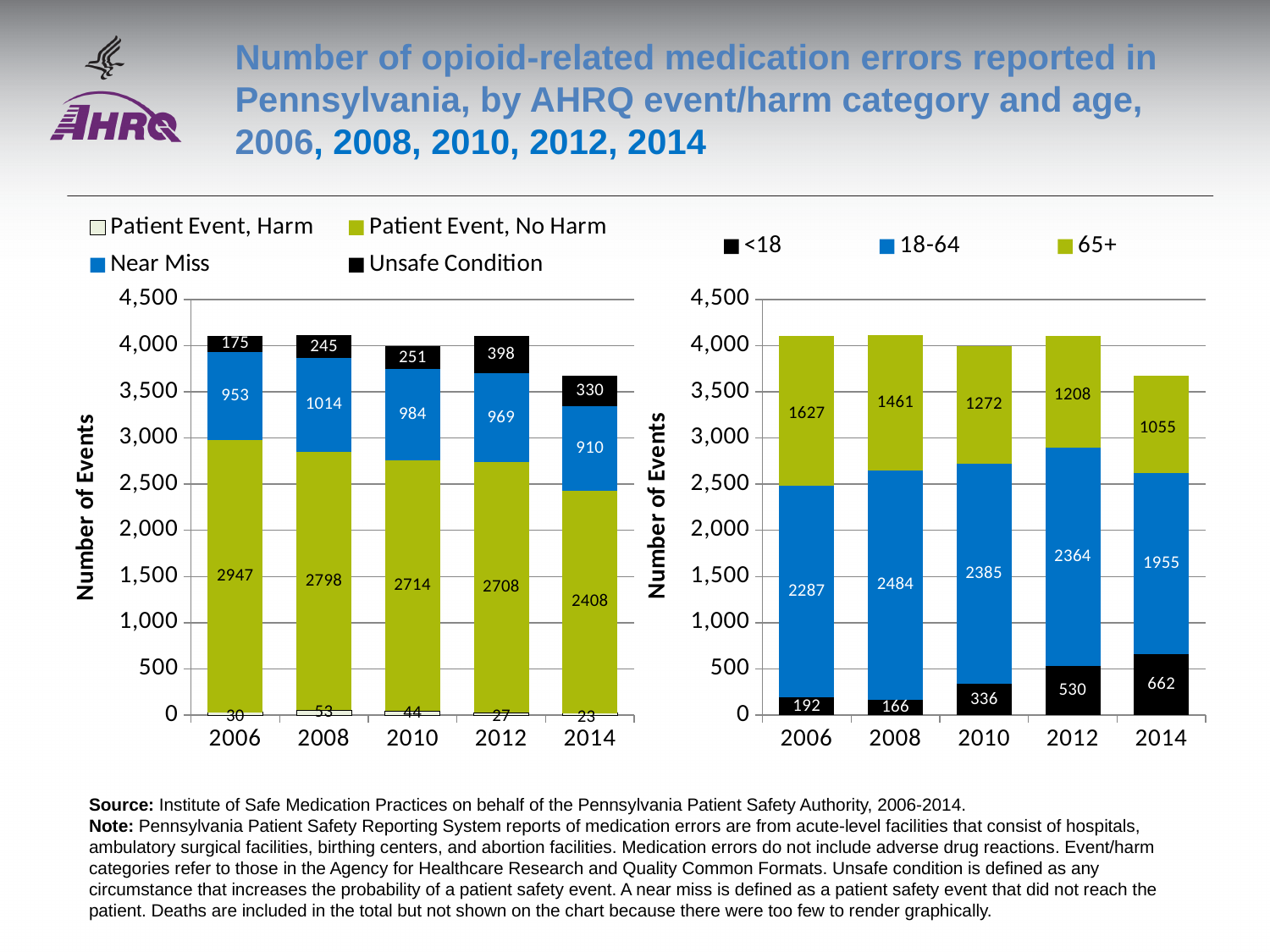

# Number of opioid-related medication errors reported in Pennsylvania, by AHRQ event/harm category and age, 2006, 2008, 2010, 2012, 2014

### Chart

| Category | Patient Event, Harm | Patient Event, No Harm | Near Miss | Unsafe Condition |
|---|---|---|---|---|
| 2006 | 30.0 | 2947.0 | 953.0 | 175.0 |
| 2008 | 53.0 | 2798.0 | 1014.0 | 245.0 |
| 2010 | 44.0 | 2714.0 | 984.0 | 251.0 |
| 2012 | 27.0 | 2708.0 | 969.0 | 398.0 |
| 2014 | 23.0 | 2408.0 | 910.0 | 330.0 |

### Chart

| Category | <18 | 18-64 | 65+ |
|---|---|---|---|
| 2006 | 192.0 | 2287.0 | 1627.0 |
| 2008 | 166.0 | 2484.0 | 1461.0 |
| 2010 | 336.0 | 2385.0 | 1272.0 |
| 2012 | 530.0 | 2364.0 | 1208.0 |
| 2014 | 662.0 | 1955.0 | 1055.0 |
Source: Institute of Safe Medication Practices on behalf of the Pennsylvania Patient Safety Authority, 2006-2014.
Note: Pennsylvania Patient Safety Reporting System reports of medication errors are from acute-level facilities that consist of hospitals, ambulatory surgical facilities, birthing centers, and abortion facilities. Medication errors do not include adverse drug reactions. Event/harm categories refer to those in the Agency for Healthcare Research and Quality Common Formats. Unsafe condition is defined as any circumstance that increases the probability of a patient safety event. A near miss is defined as a patient safety event that did not reach the patient. Deaths are included in the total but not shown on the chart because there were too few to render graphically.